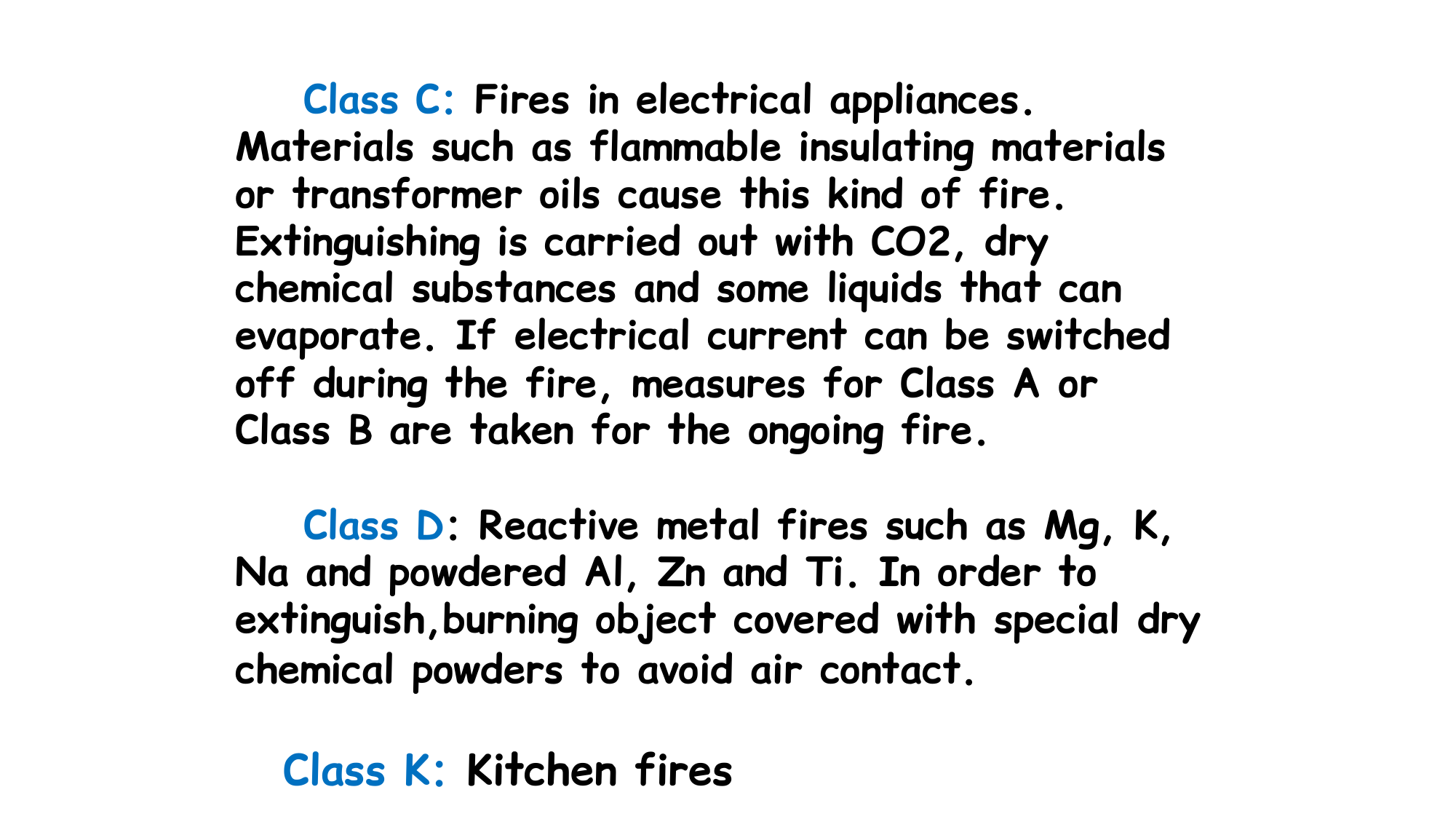

Class C: Fires in electrical appliances. Materials such as flammable insulating materials or transformer oils cause this kind of fire. Extinguishing is carried out with CO2, dry chemical substances and some liquids that can evaporate. If electrical current can be switched off during the fire, measures for Class A or Class B are taken for the ongoing fire.
    
    Class D: Reactive metal fires such as Mg, K, Na and powdered Al, Zn and Ti. In order to extinguish,burning object covered with special dry chemical powders to avoid air contact.

     Class K: Kitchen fires